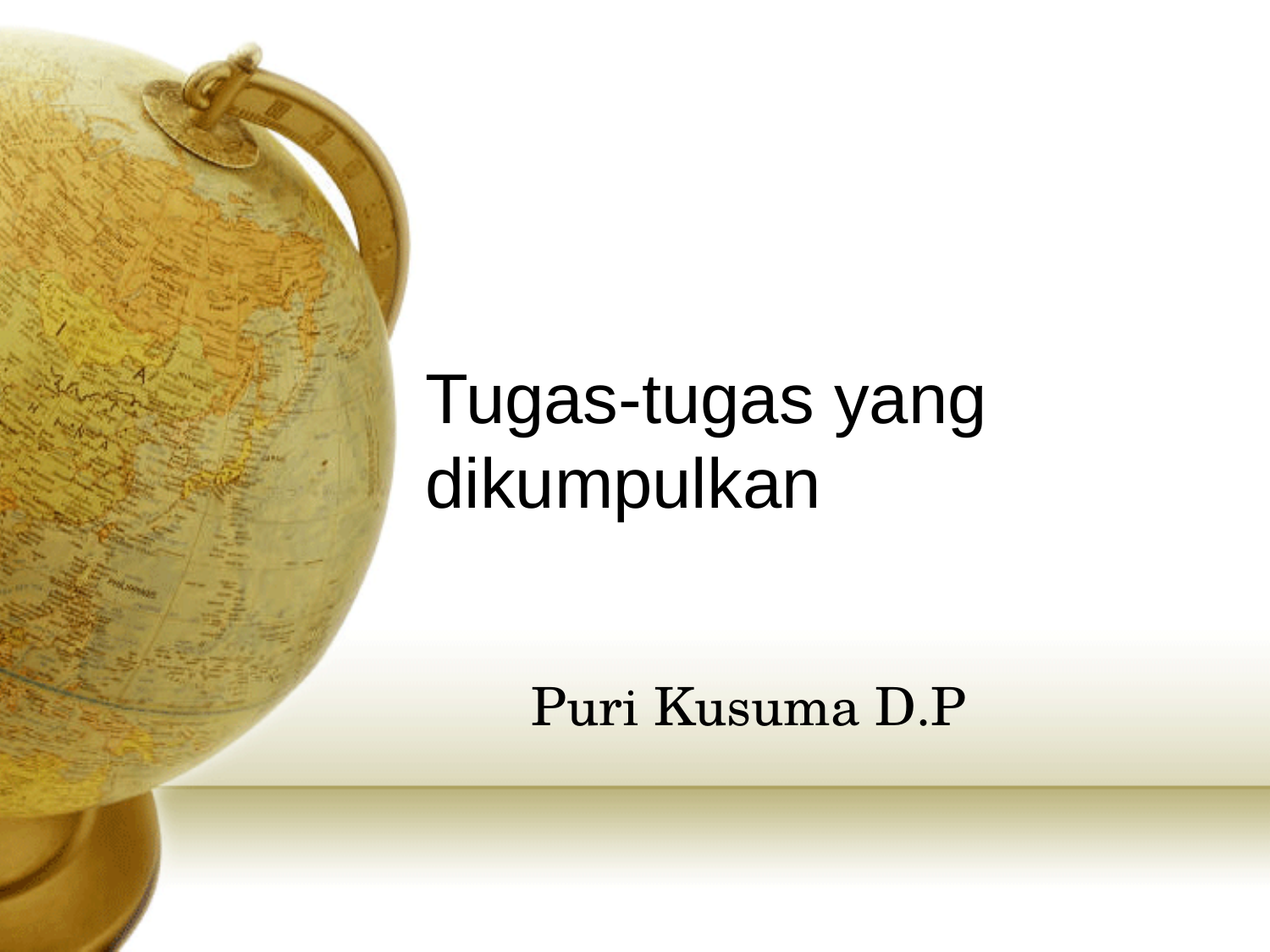

# Tugas-tugas yang dikumpulkan
Puri Kusuma D.P